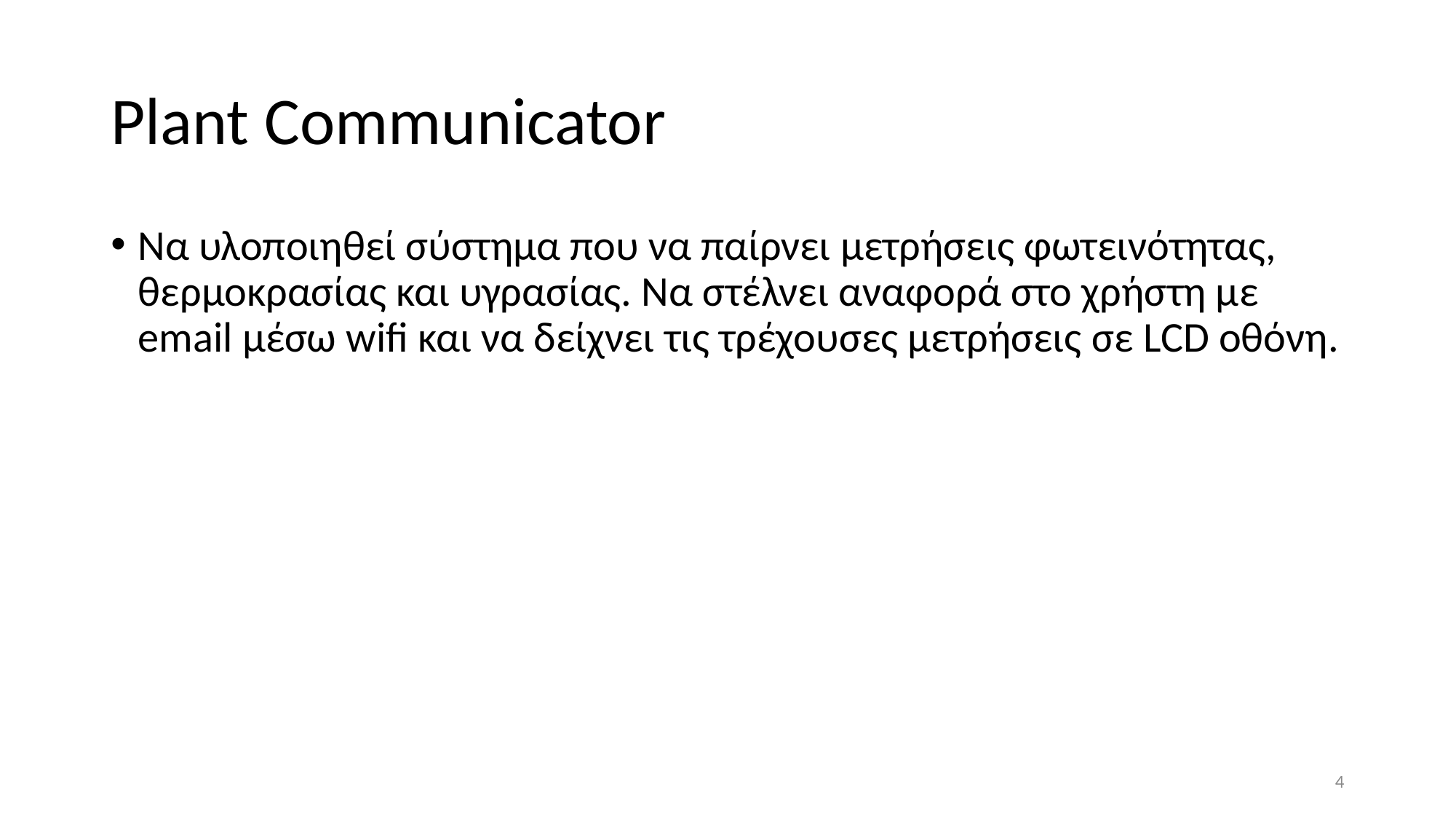

# Plant Communicator
Να υλοποιηθεί σύστημα που να παίρνει μετρήσεις φωτεινότητας, θερμοκρασίας και υγρασίας. Να στέλνει αναφορά στο χρήστη με email μέσω wifi και να δείχνει τις τρέχουσες μετρήσεις σε LCD οθόνη.
4